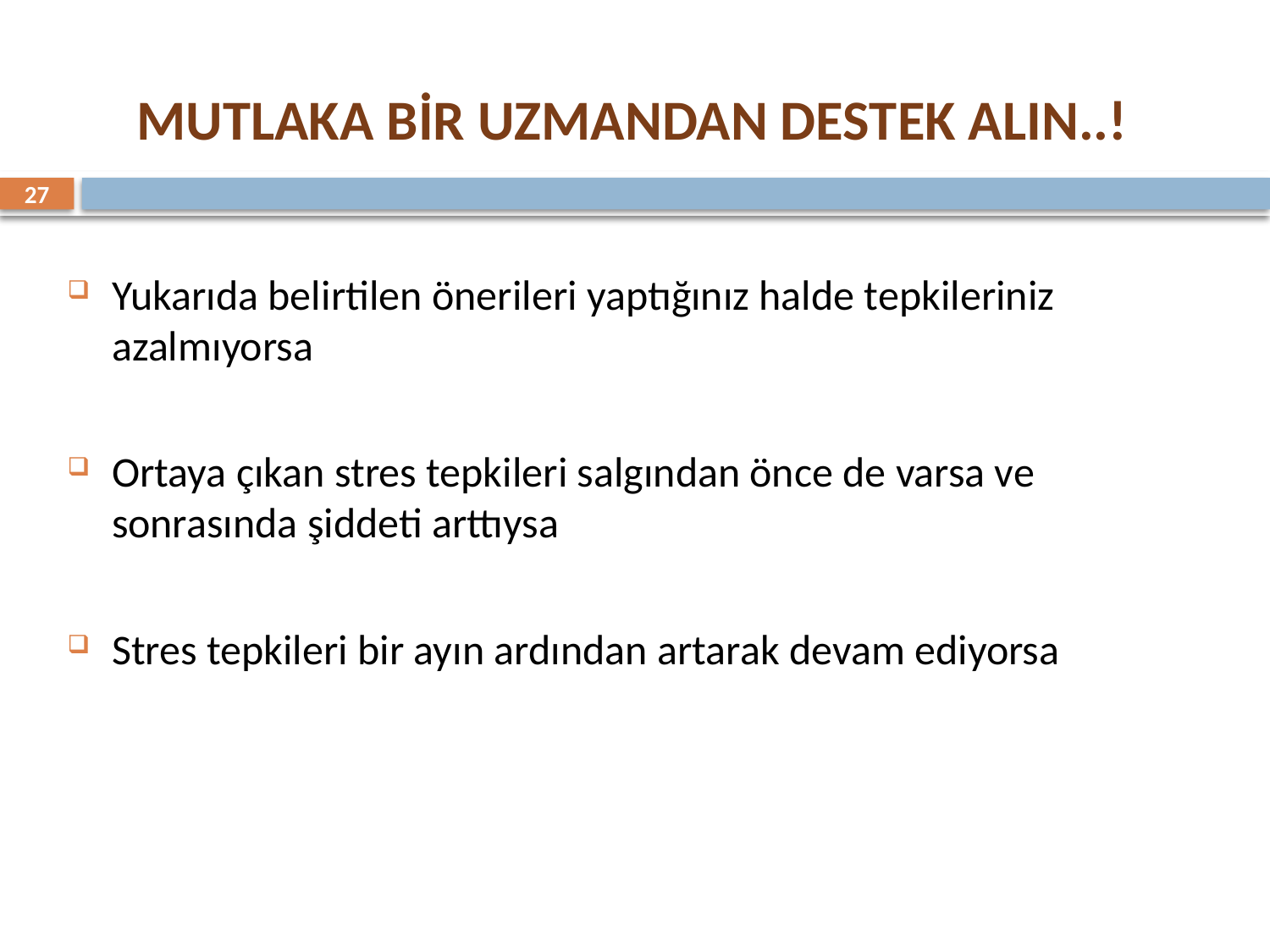

# MUTLAKA BİR UZMANDAN DESTEK ALIN..!
27
Yukarıda belirtilen önerileri yaptığınız halde tepkileriniz azalmıyorsa

Ortaya çıkan stres tepkileri salgından önce de varsa ve sonrasında şiddeti arttıysa

Stres tepkileri bir ayın ardından artarak devam ediyorsa